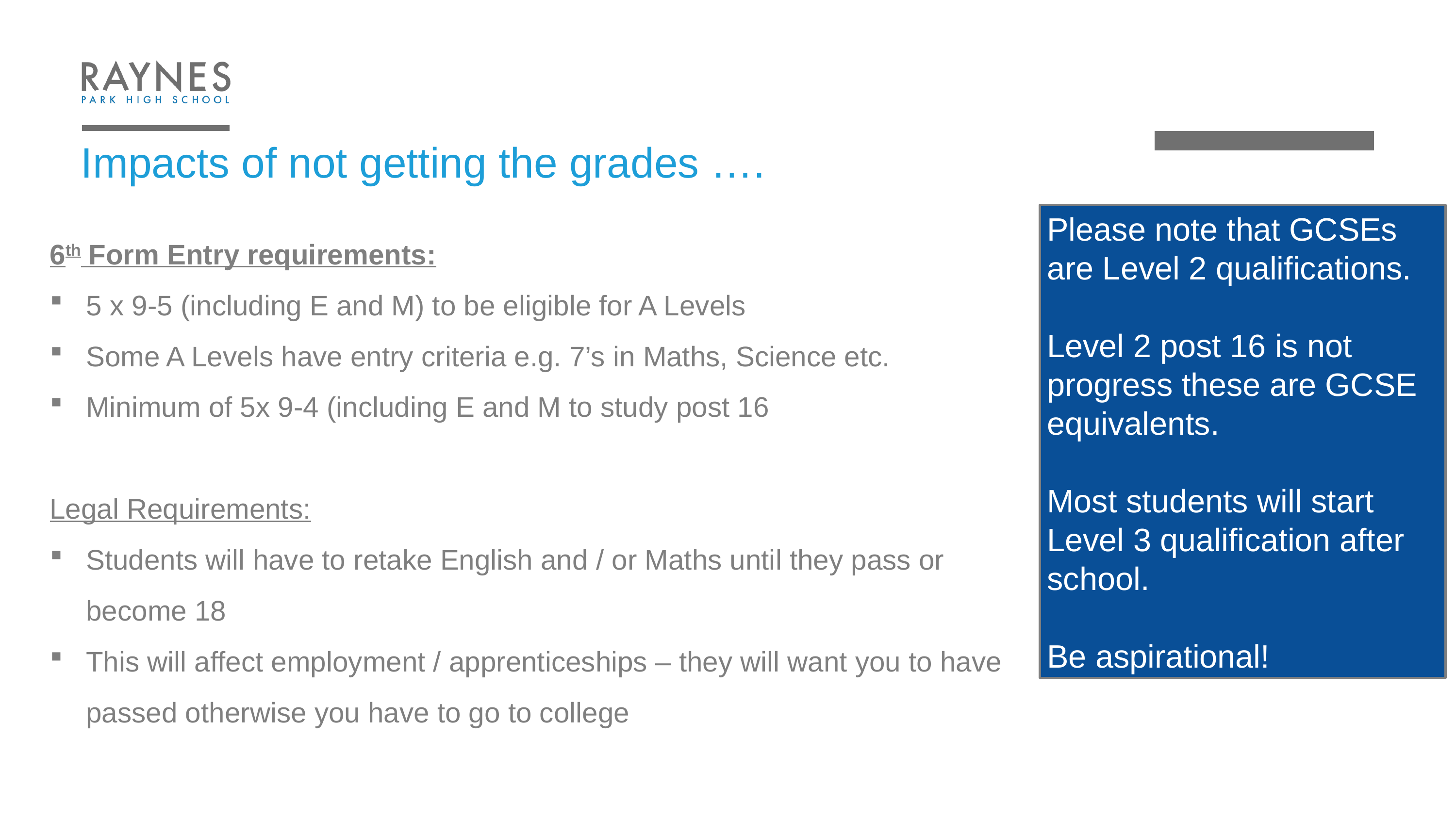

# Impacts of not getting the grades ….
Please note that GCSEs are Level 2 qualifications.

Level 2 post 16 is not progress these are GCSE equivalents.

Most students will start Level 3 qualification after school.

Be aspirational!
6th Form Entry requirements:
5 x 9-5 (including E and M) to be eligible for A Levels
Some A Levels have entry criteria e.g. 7’s in Maths, Science etc.
Minimum of 5x 9-4 (including E and M to study post 16

Legal Requirements:
Students will have to retake English and / or Maths until they pass or become 18
This will affect employment / apprenticeships – they will want you to have passed otherwise you have to go to college